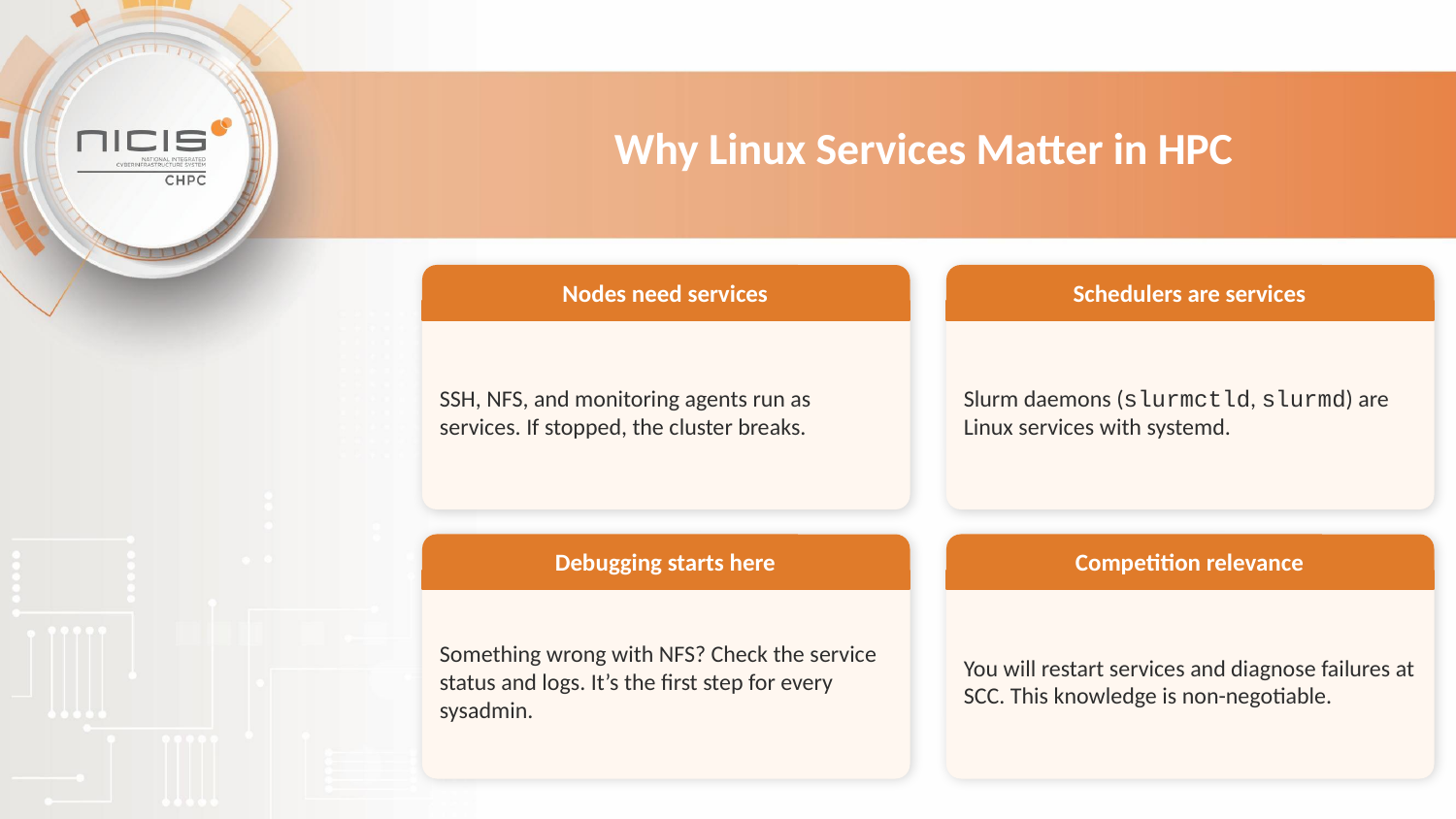

Why Linux Services Matter in HPC

Nodes need services
Schedulers are services

SSH, NFS, and monitoring agents run as services. If stopped, the cluster breaks.
Slurm daemons (slurmctld, slurmd) are Linux services with systemd.

Debugging starts here
Competition relevance

Something wrong with NFS? Check the service status and logs. It’s the first step for every sysadmin.
You will restart services and diagnose failures at SCC. This knowledge is non-negotiable.